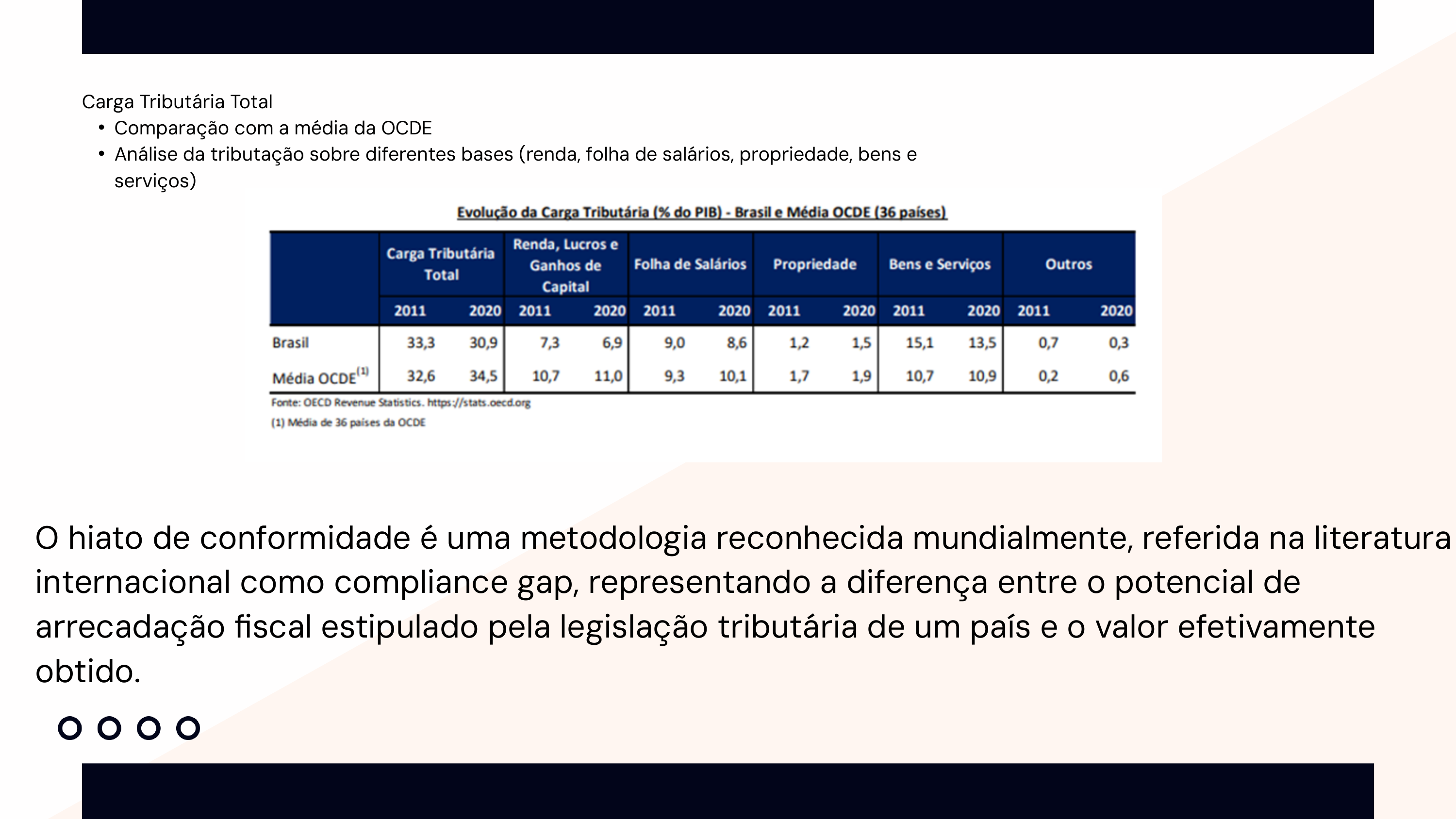

Carga Tributária Total
Comparação com a média da OCDE
Análise da tributação sobre diferentes bases (renda, folha de salários, propriedade, bens e serviços)

O hiato de conformidade é uma metodologia reconhecida mundialmente, referida na literatura internacional como compliance gap, representando a diferença entre o potencial de arrecadação fiscal estipulado pela legislação tributária de um país e o valor efetivamente obtido.